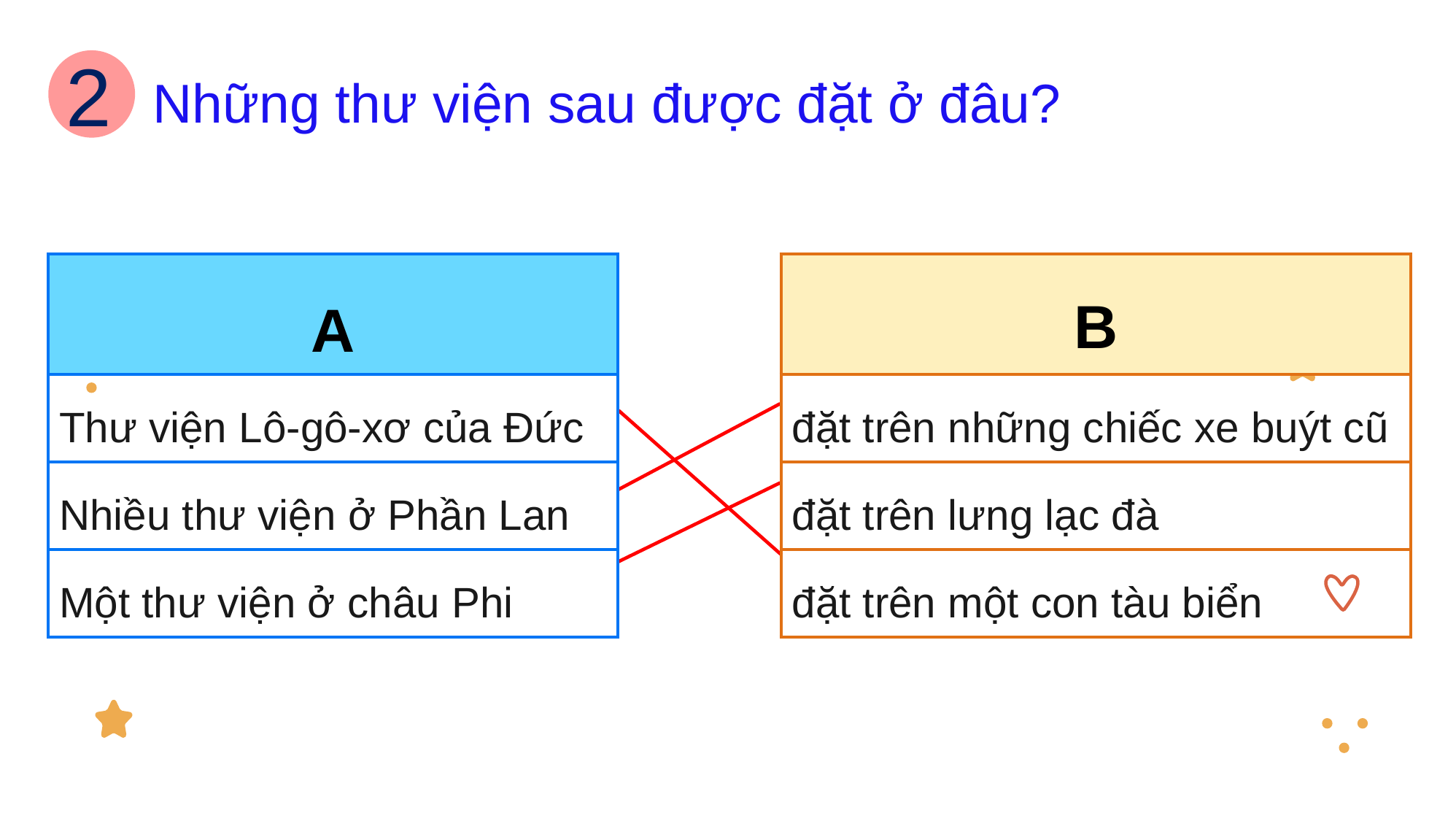

2
Những thư viện sau được đặt ở đâu?
|  |
| --- |
| A |
| --- |
| Thư viện Lô-gô-xơ của Đức |
| Nhiều thư viện ở Phần Lan |
| Một thư viện ở châu Phi |
| B |
| --- |
| đặt trên những chiếc xe buýt cũ |
| đặt trên lưng lạc đà |
| đặt trên một con tàu biển |